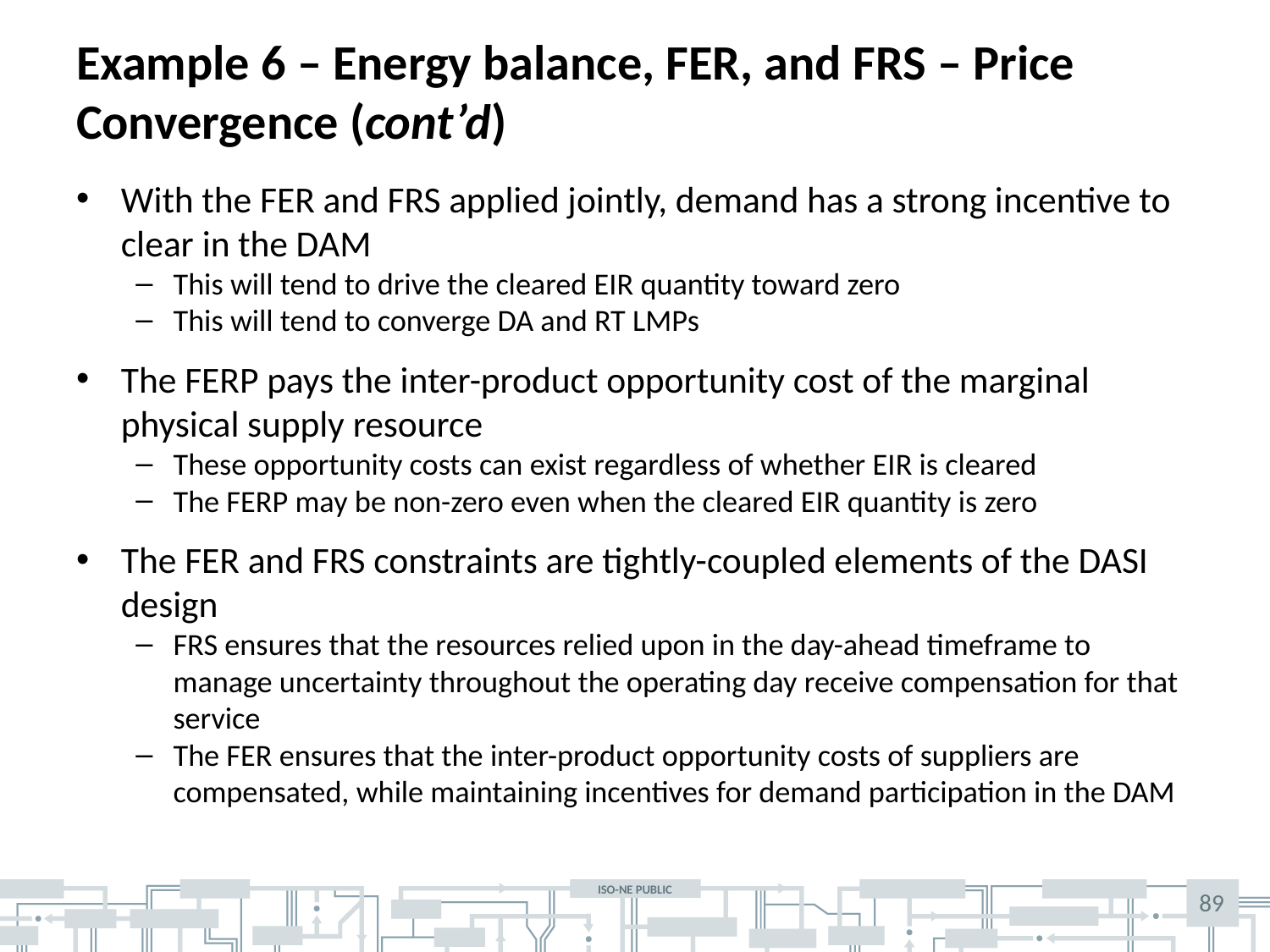

# Example 6 – Energy balance, FER, and FRS – Price Convergence (cont’d)
With the FER and FRS applied jointly, demand has a strong incentive to clear in the DAM
This will tend to drive the cleared EIR quantity toward zero
This will tend to converge DA and RT LMPs
The FERP pays the inter-product opportunity cost of the marginal physical supply resource
These opportunity costs can exist regardless of whether EIR is cleared
The FERP may be non-zero even when the cleared EIR quantity is zero
The FER and FRS constraints are tightly-coupled elements of the DASI design
FRS ensures that the resources relied upon in the day-ahead timeframe to manage uncertainty throughout the operating day receive compensation for that service
The FER ensures that the inter-product opportunity costs of suppliers are compensated, while maintaining incentives for demand participation in the DAM

89